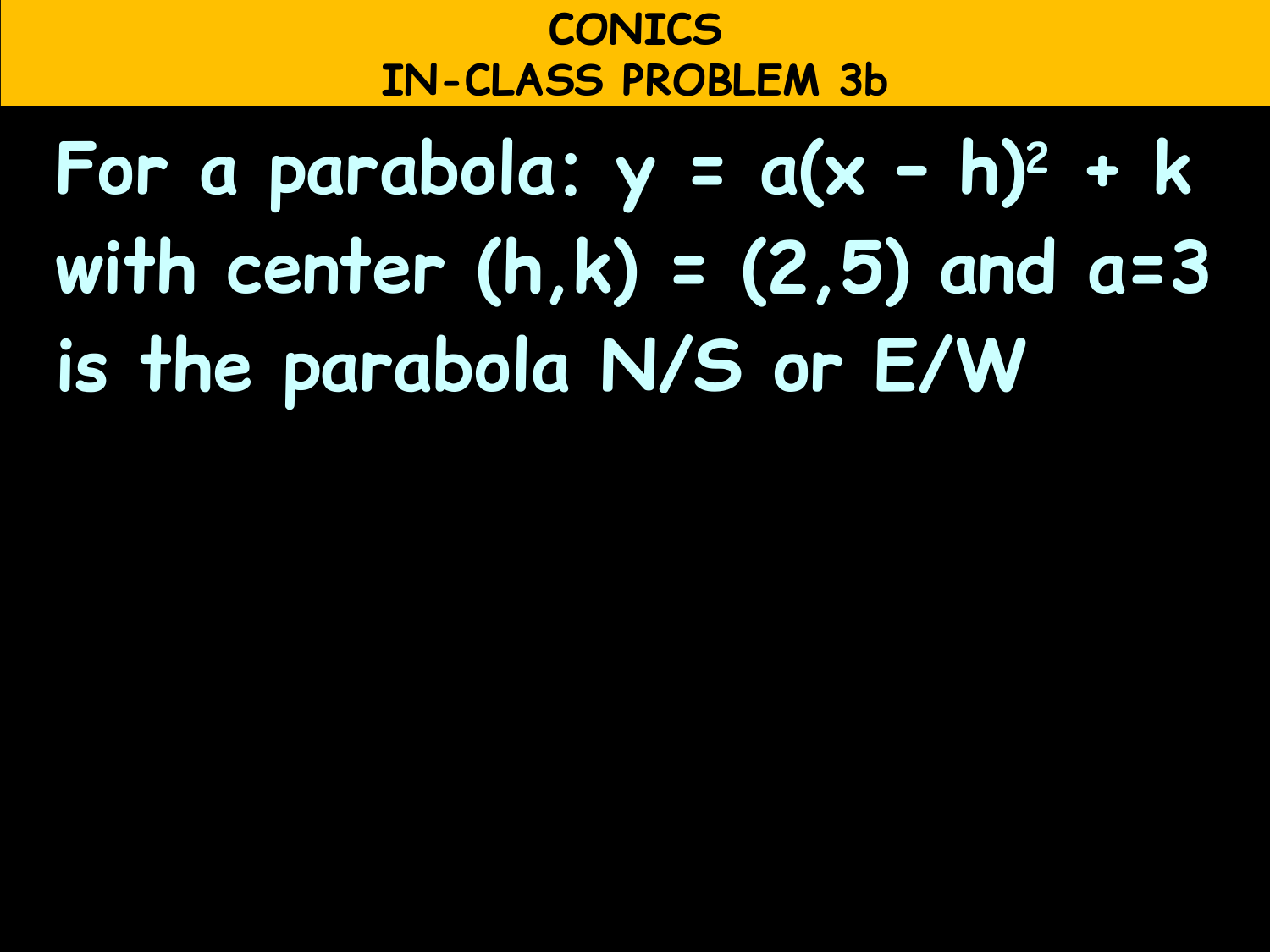

CONICS
IN-CLASS PROBLEM 3b
For a parabola: y = a(x – h)2 + k
with center (h,k) = (2,5) and a=3
is the parabola N/S or E/W